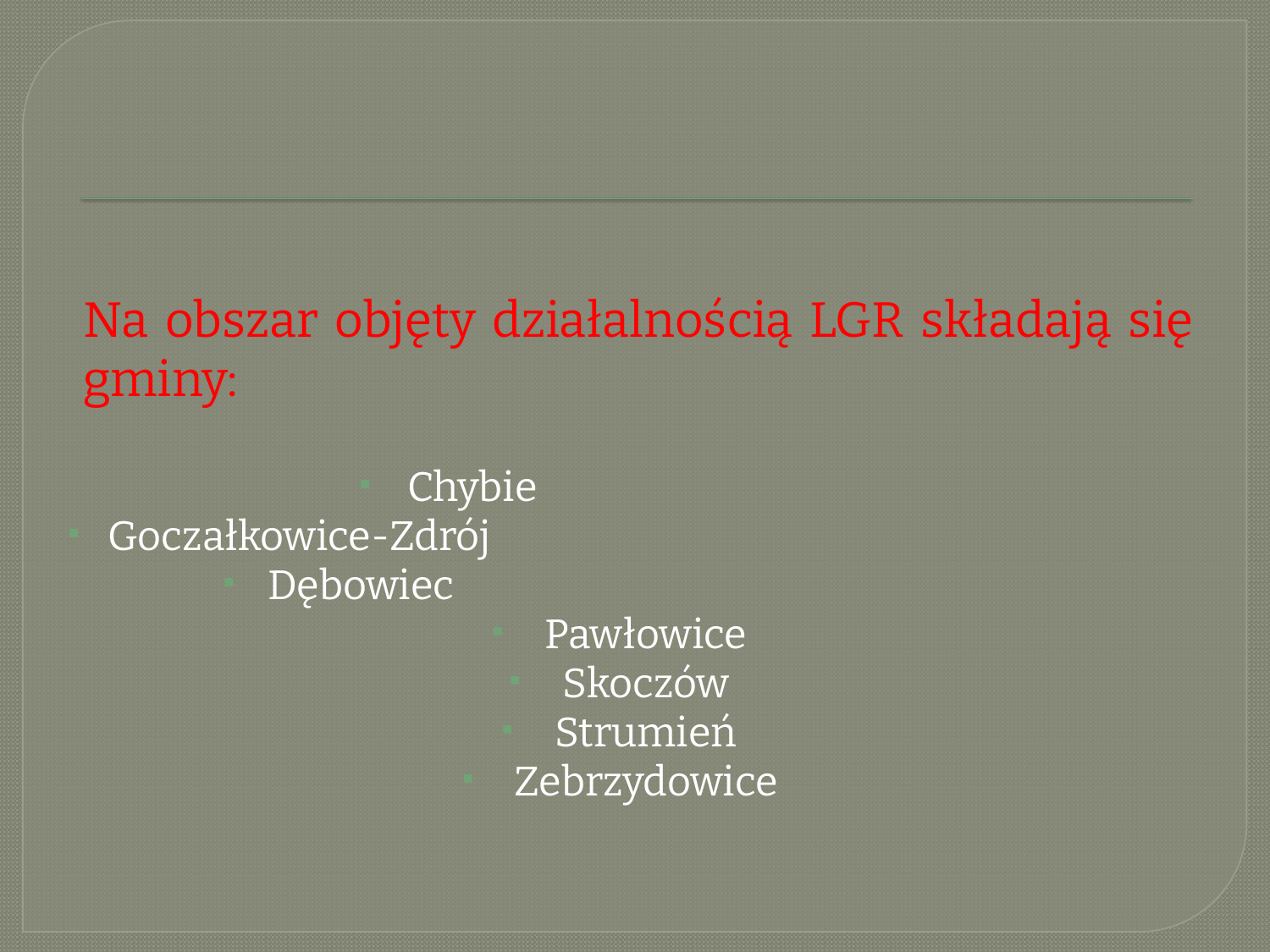

# Na obszar objęty działalnością LGR składają się gminy:

Chybie
Goczałkowice-Zdrój
Dębowiec
Pawłowice
Skoczów
Strumień
Zebrzydowice